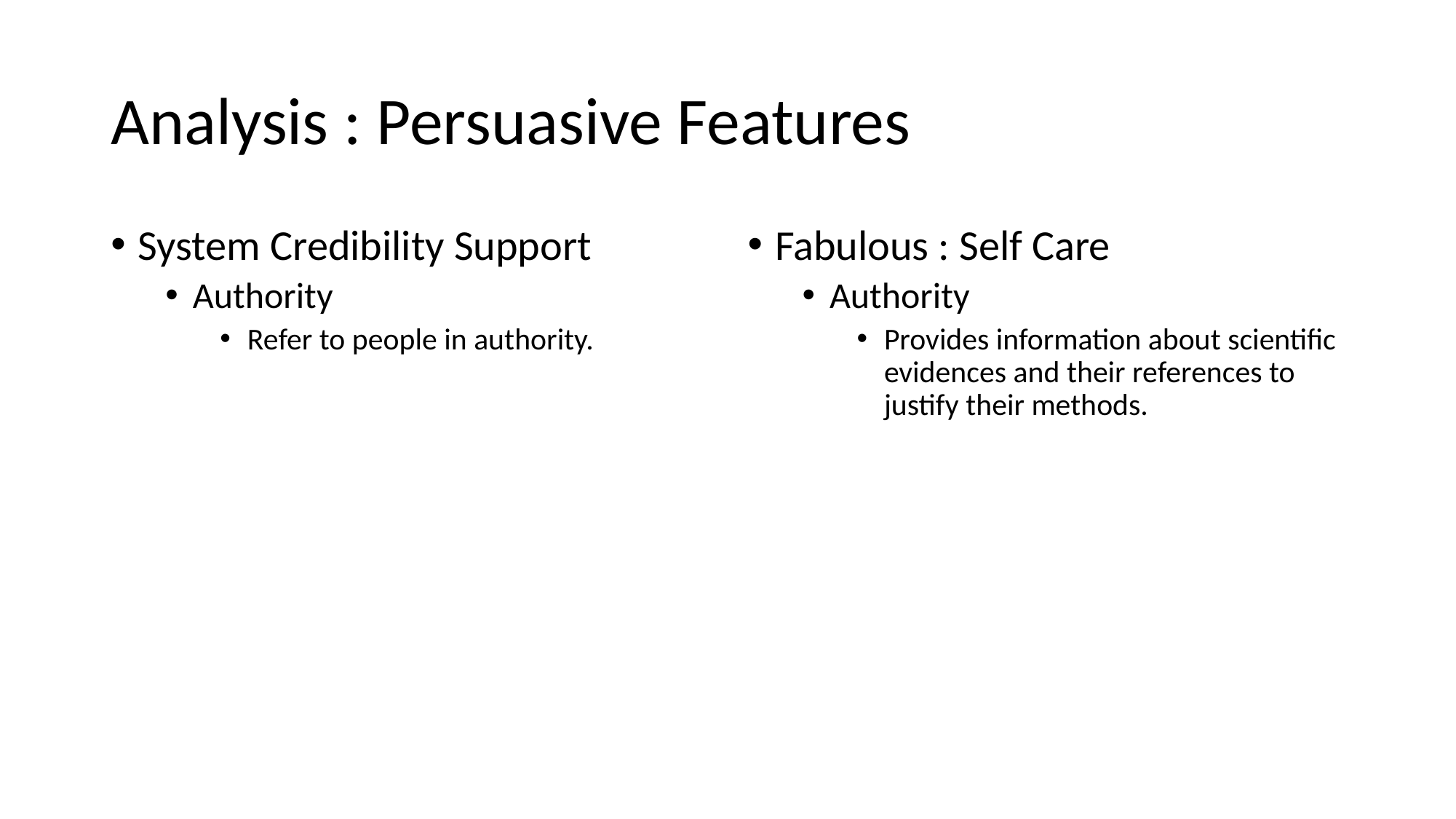

# Analysis : Persuasive Features
System Credibility Support
Authority
Refer to people in authority.
Fabulous : Self Care
Authority
Provides information about scientific evidences and their references to justify their methods.